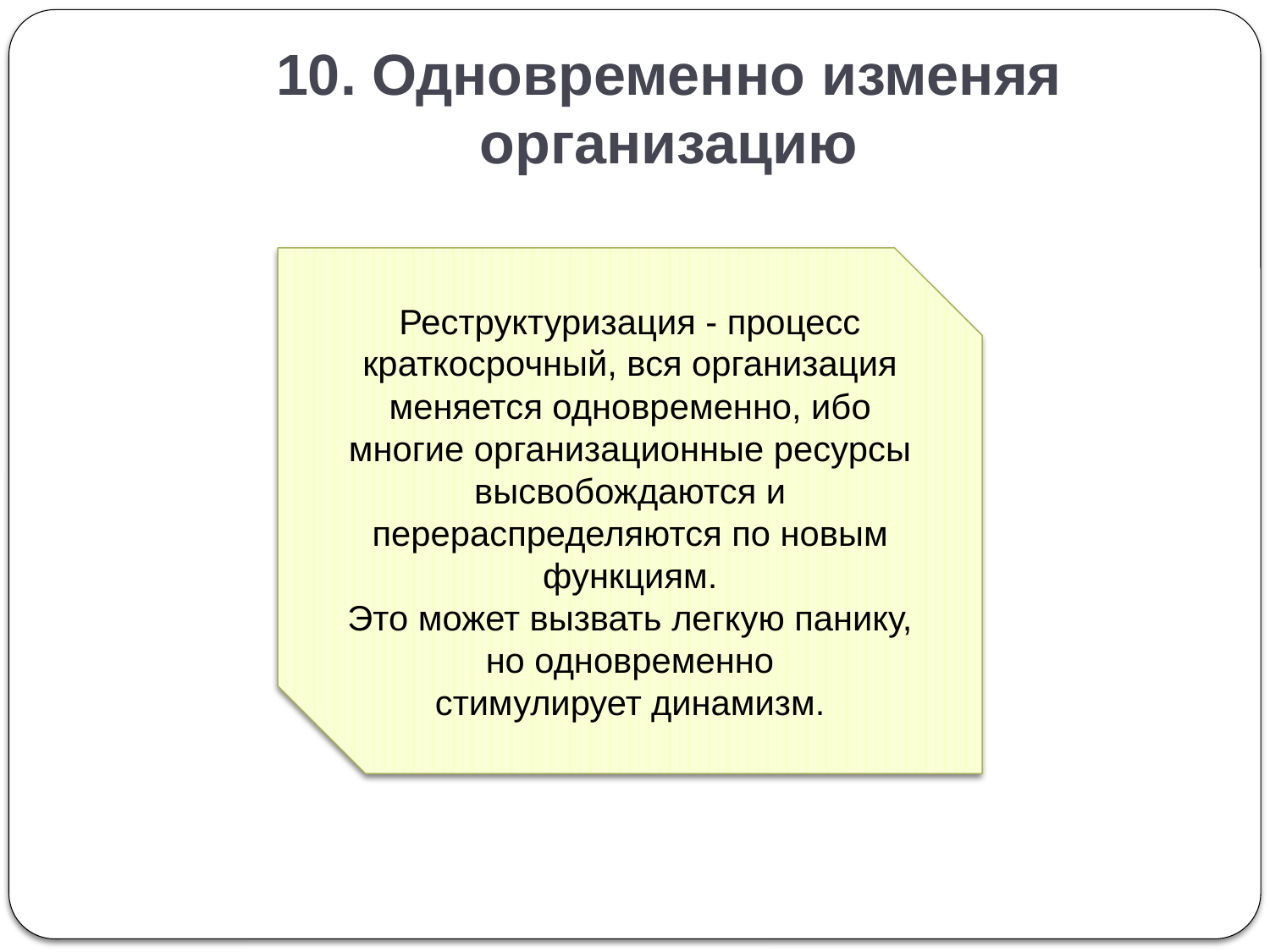

# 10. Одновременно изменяя организацию
Реструктуризация - процесс краткосрочный, вся организация
меняется одновременно, ибо многие организационные ресурсы
высвобождаются и перераспределяются по новым функциям.
Это может вызвать легкую панику, но одновременно
стимулирует динамизм.